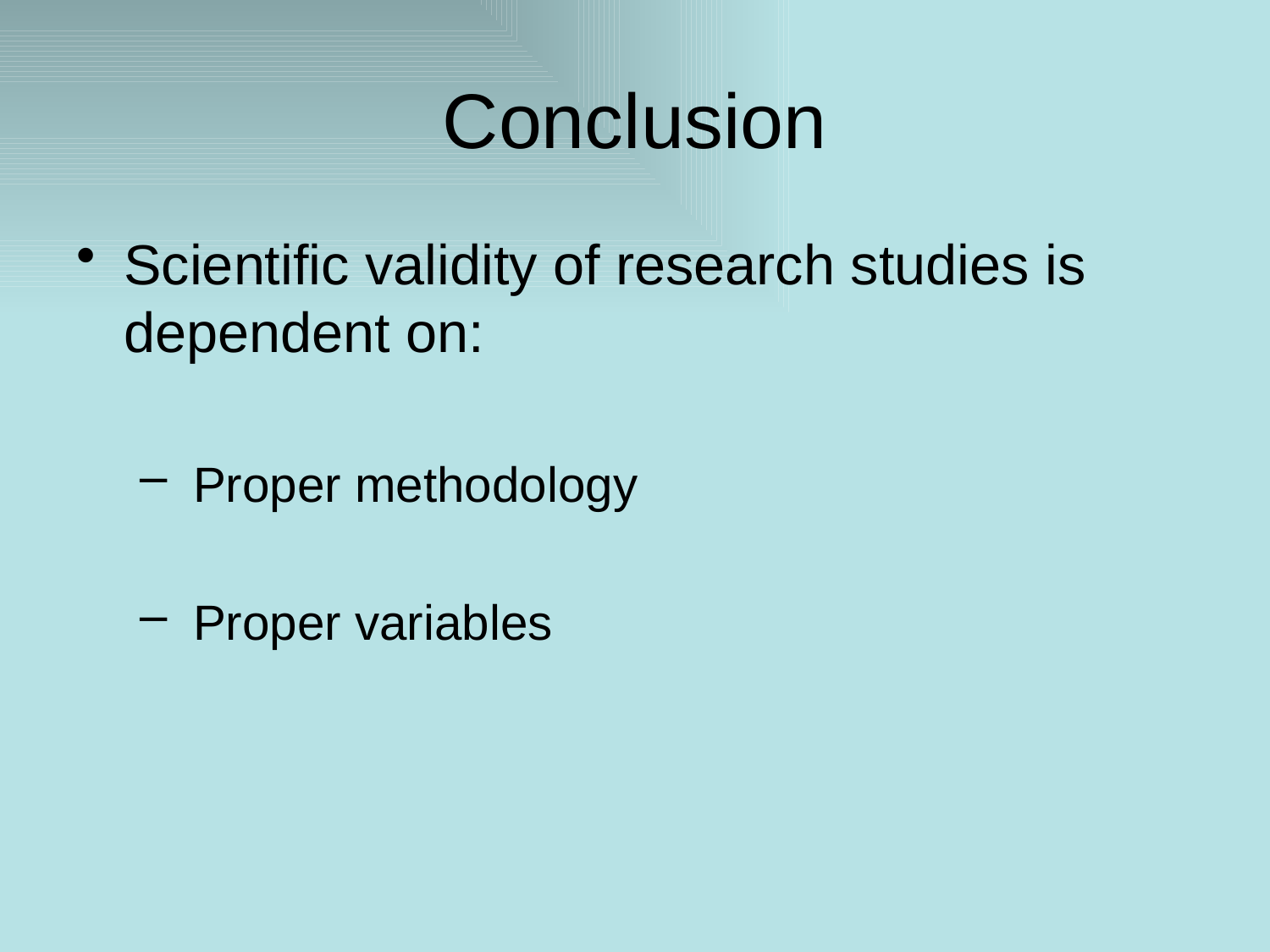

# Conclusion
Scientific validity of research studies is dependent on:

 Proper methodology

 Proper variables